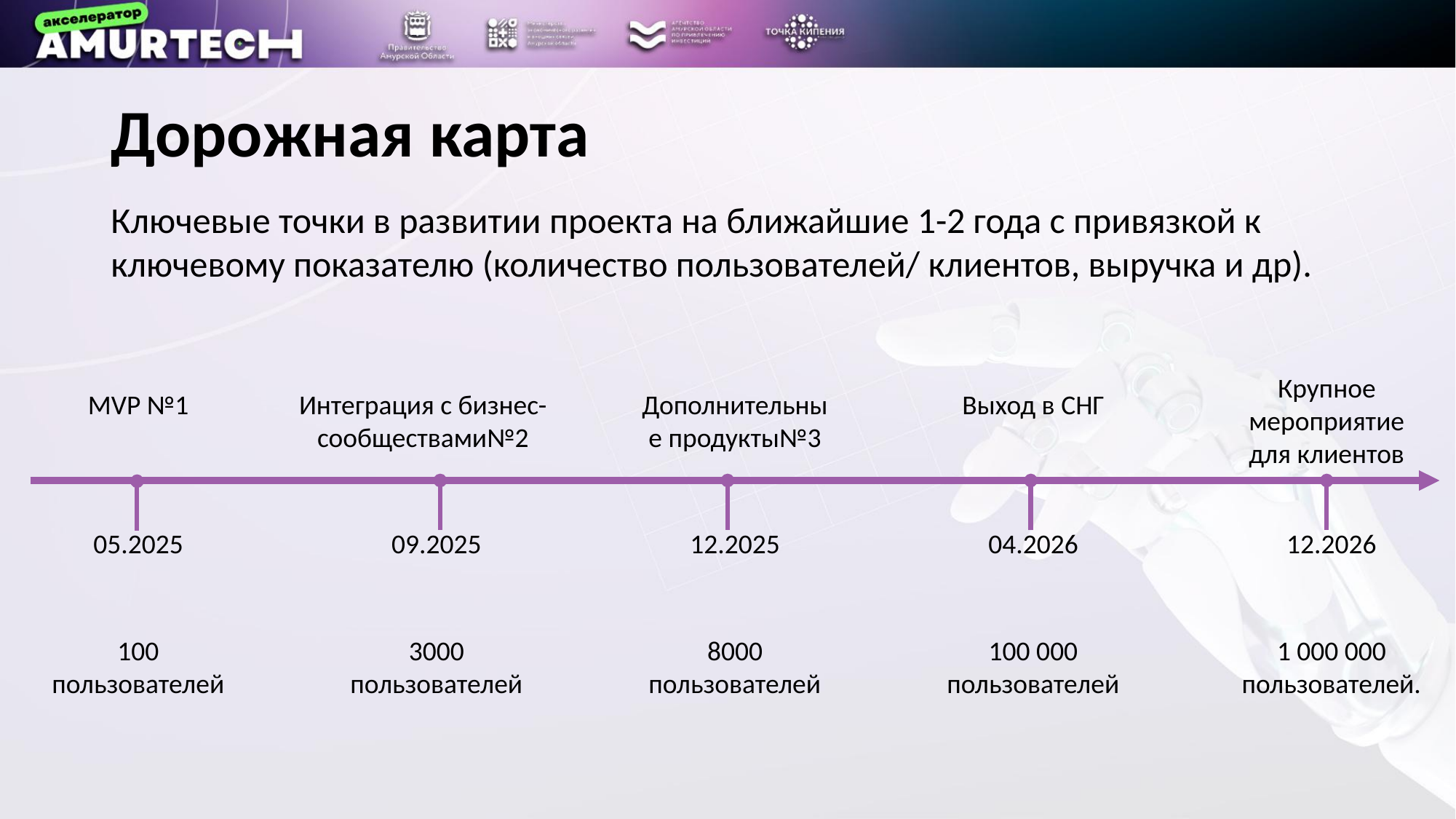

# Дорожная карта
Ключевые точки в развитии проекта на ближайшие 1-2 года с привязкой к ключевому показателю (количество пользователей/ клиентов, выручка и др).
Крупное мероприятие для клиентов
MVP №1
Дополнительные продукты№3
Выход в СНГ
Интеграция с бизнес-сообществами№2
05.2025
09.2025
12.2025
04.2026
12.2026
100 пользователей
3000 пользователей
8000 пользователей
100 000
пользователей
1 000 000
пользователей.